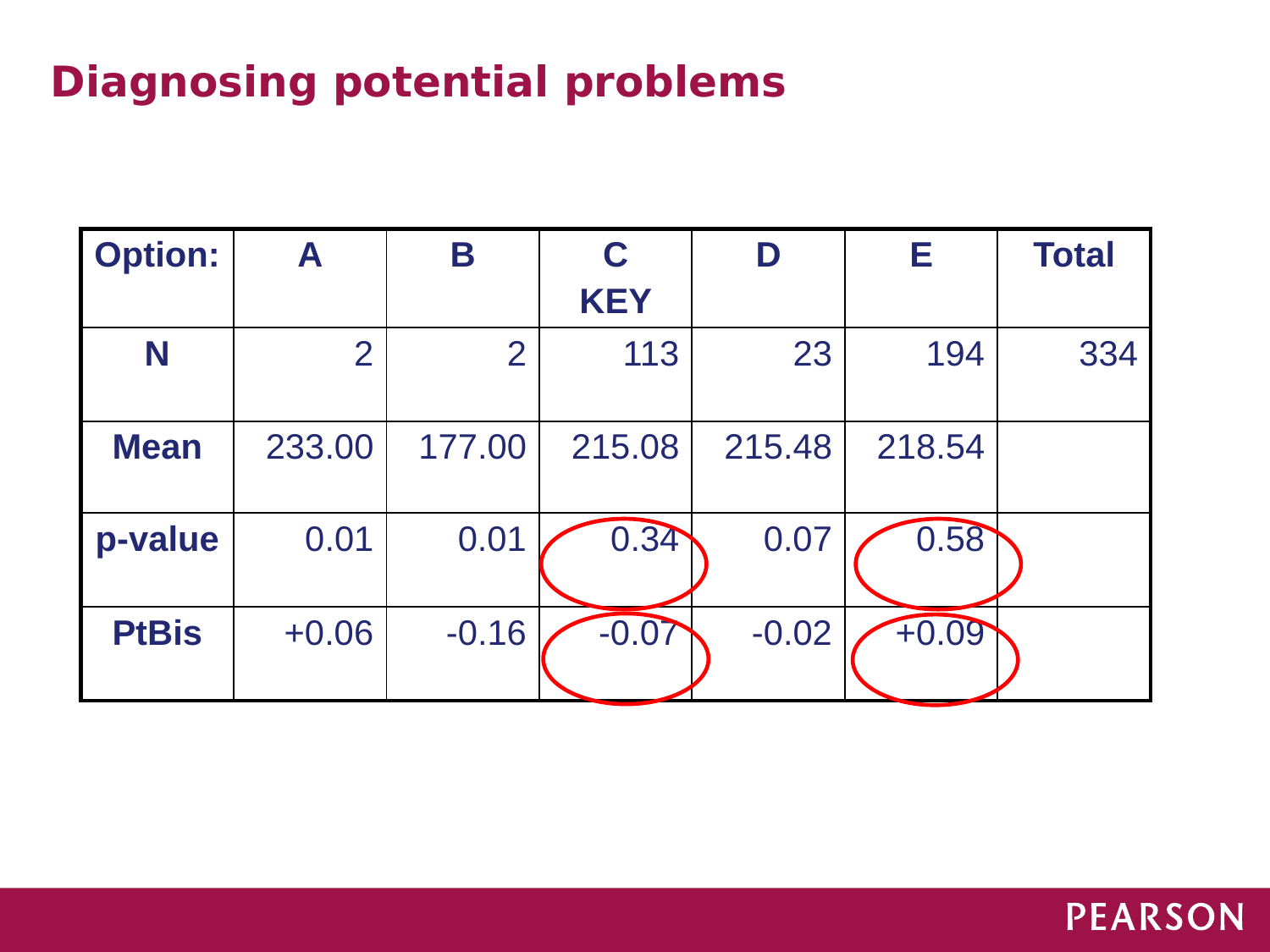

# Diagnosing potential problems
| Option: | A | B | C KEY | D | E | Total |
| --- | --- | --- | --- | --- | --- | --- |
| N | 2 | 2 | 113 | 23 | 194 | 334 |
| Mean | 233.00 | 177.00 | 215.08 | 215.48 | 218.54 |  |
| p-value | 0.01 | 0.01 | 0.34 | 0.07 | 0.58 |  |
| PtBis | +0.06 | -0.16 | -0.07 | -0.02 | +0.09 |  |